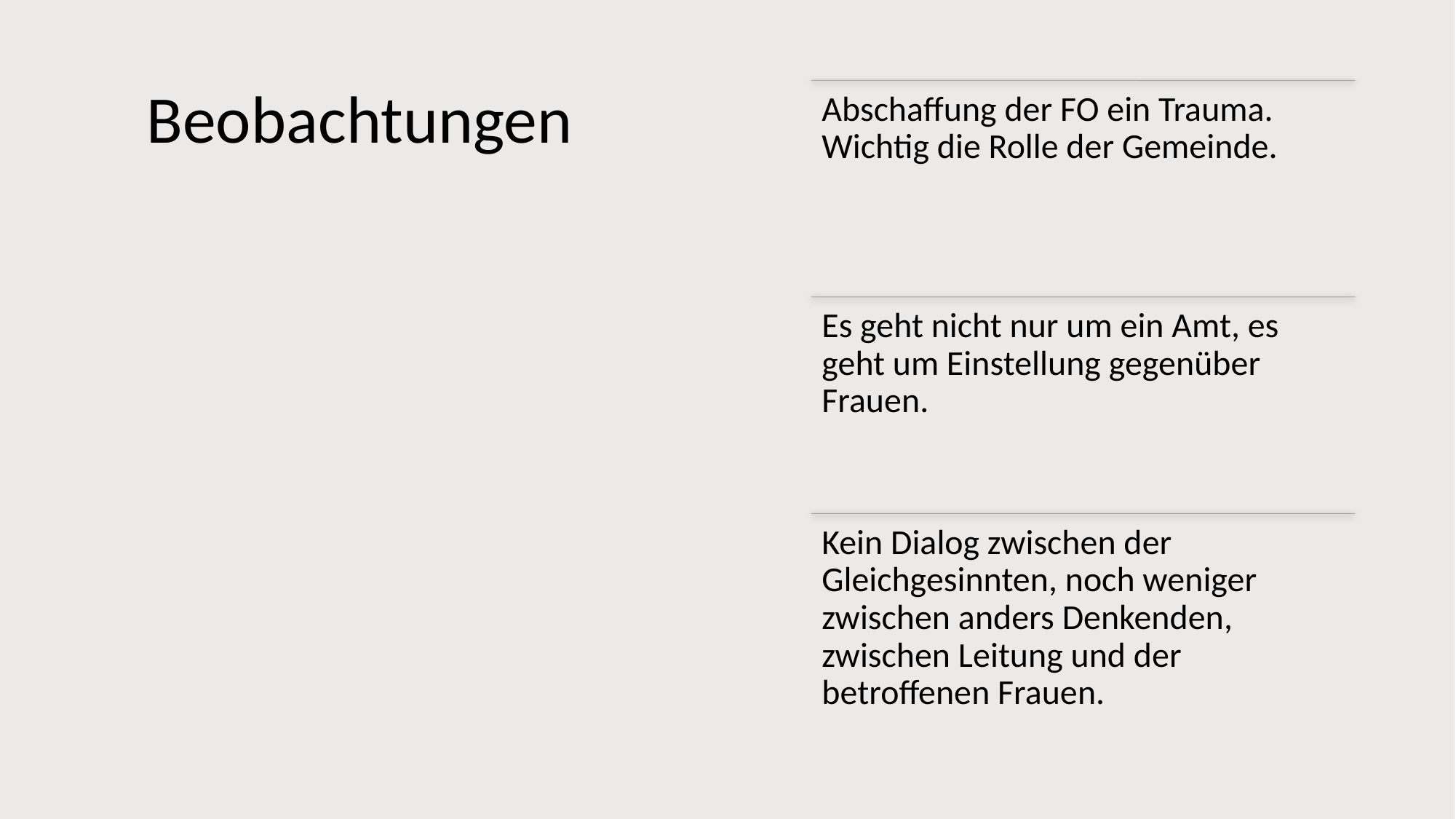

# Beobachtungen
Abschaffung der FO ein Trauma. Wichtig die Rolle der Gemeinde.
Es geht nicht nur um ein Amt, es geht um Einstellung gegenüber Frauen.
Kein Dialog zwischen der Gleichgesinnten, noch weniger zwischen anders Denkenden, zwischen Leitung und der betroffenen Frauen.